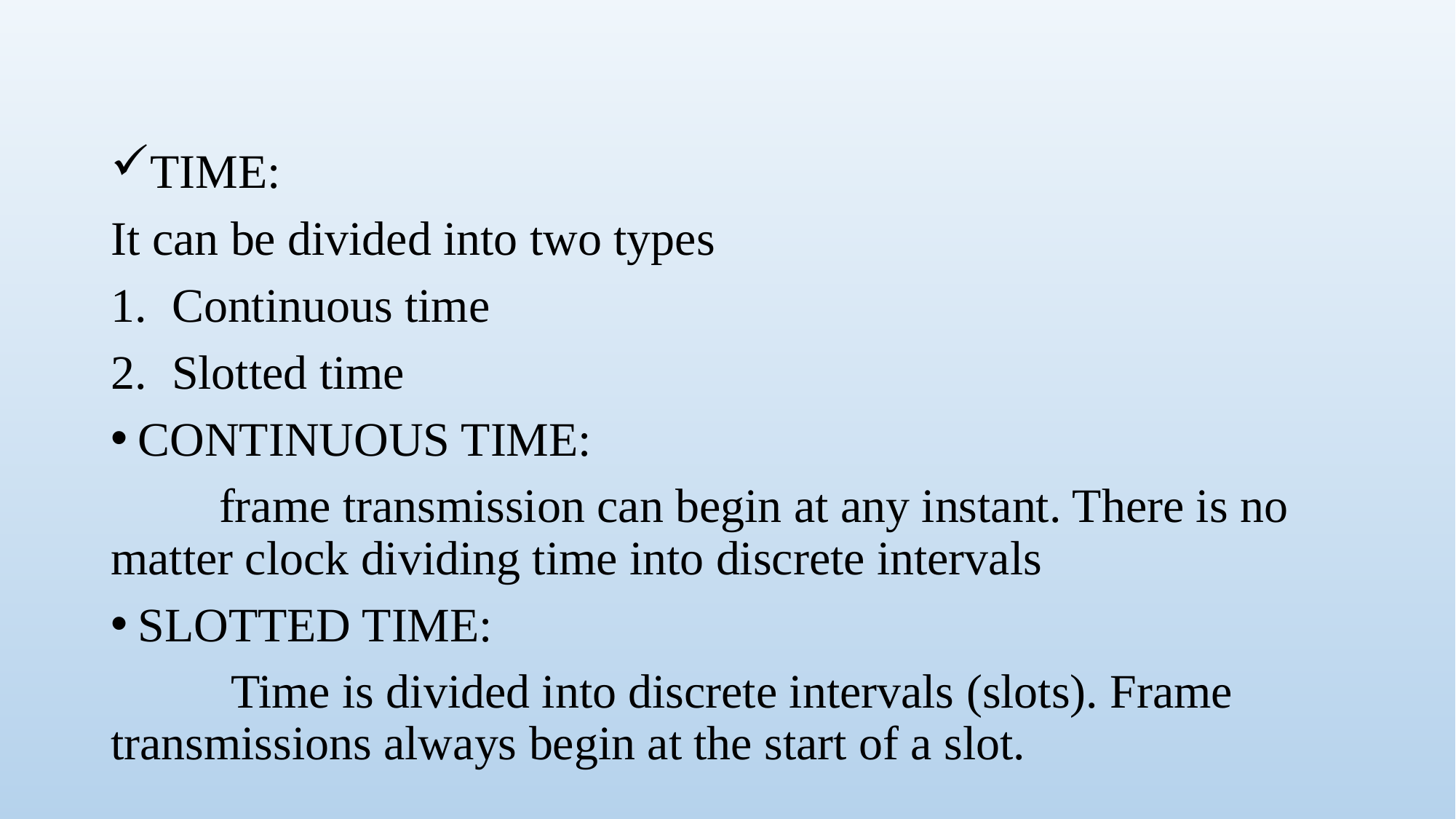

#
TIME:
It can be divided into two types
Continuous time
Slotted time
CONTINUOUS TIME:
         frame transmission can begin at any instant. There is no matter clock dividing time into discrete intervals
SLOTTED TIME:
          Time is divided into discrete intervals (slots). Frame transmissions always begin at the start of a slot.